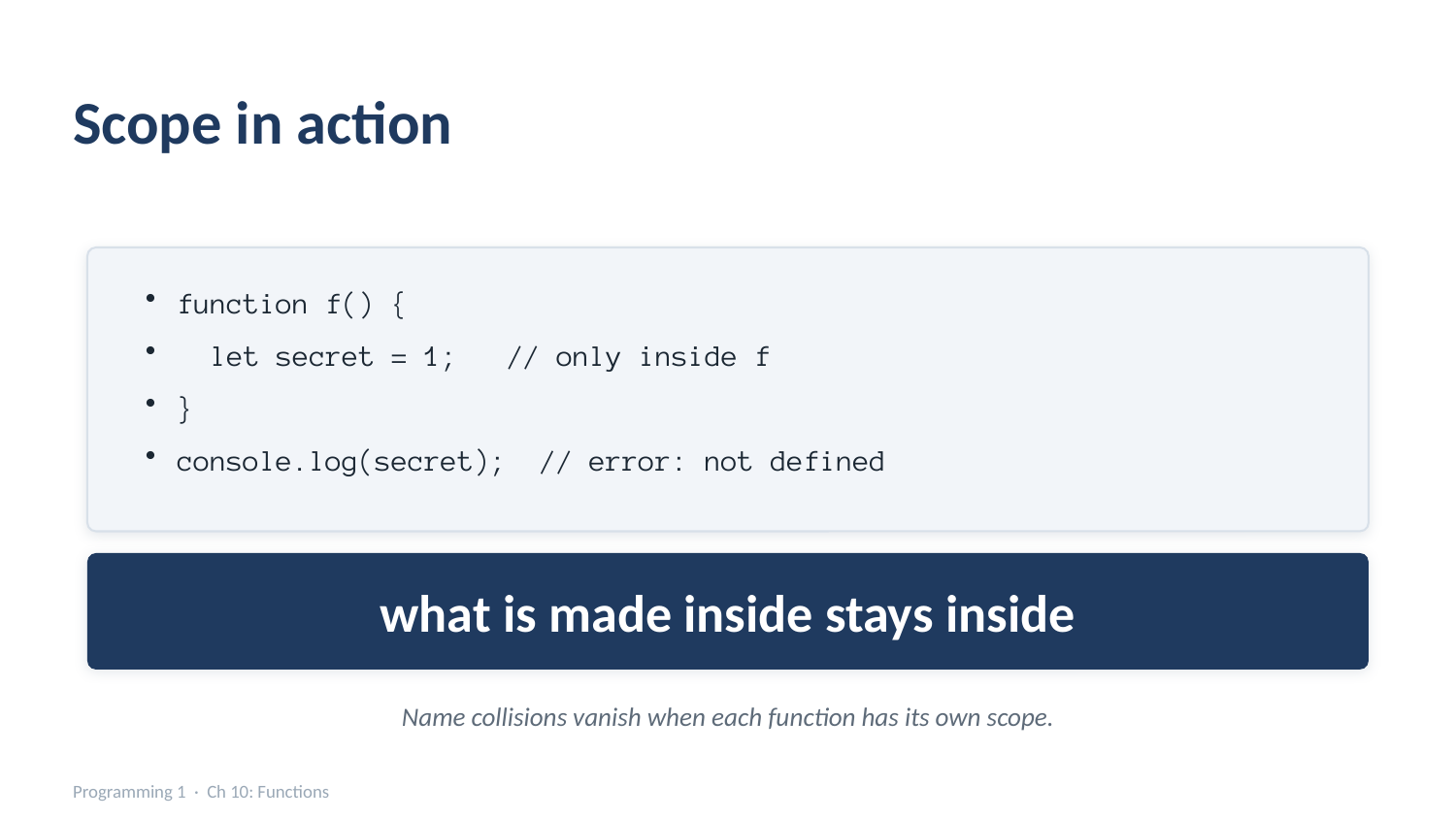

Scope in action

function f() {
  let secret = 1;   // only inside f
}
console.log(secret);  // error: not defined

what is made inside stays inside
Name collisions vanish when each function has its own scope.
Programming 1  ·  Ch 10: Functions